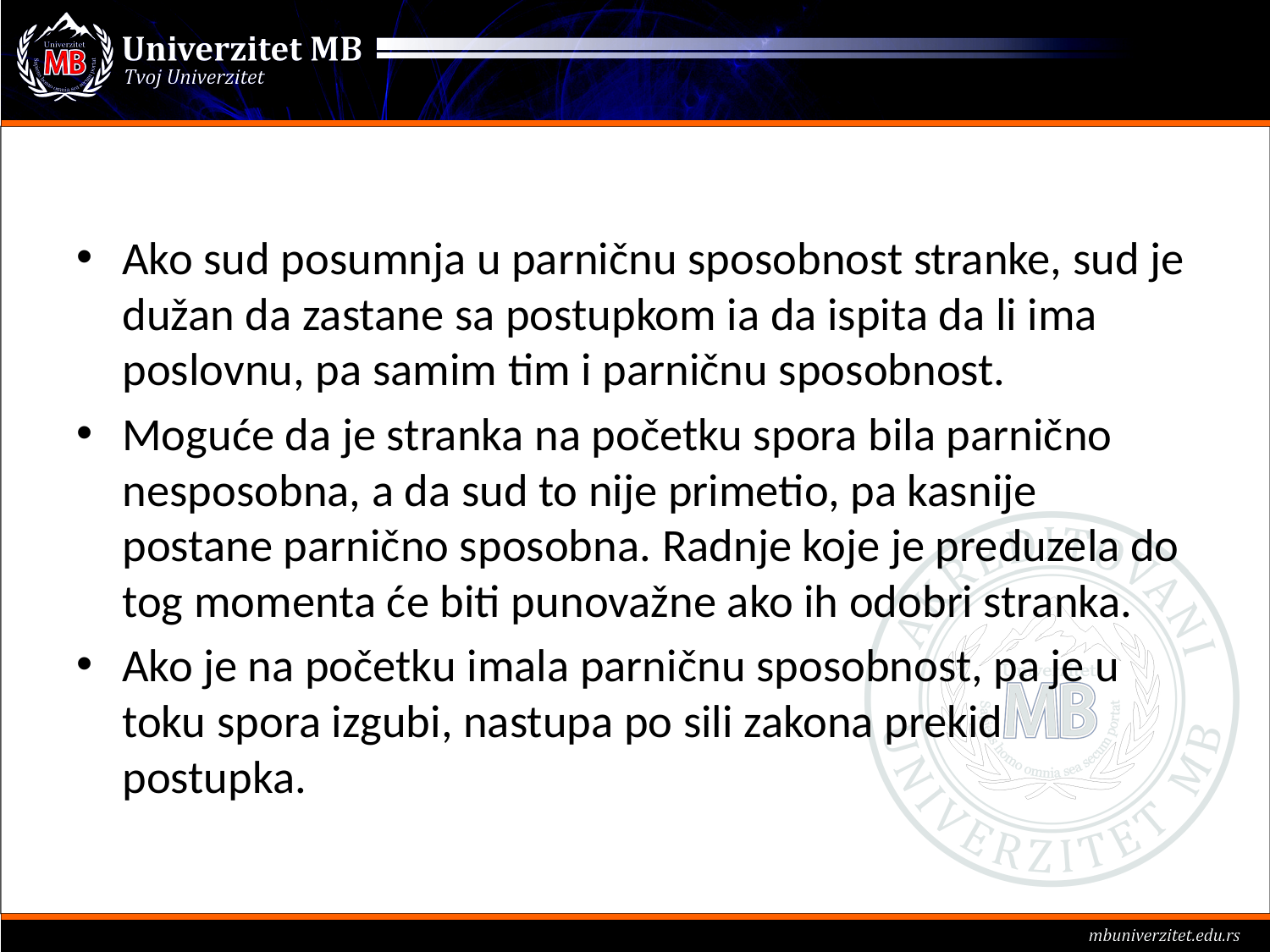

#
Ako sud posumnja u parničnu sposobnost stranke, sud je dužan da zastane sa postupkom ia da ispita da li ima poslovnu, pa samim tim i parničnu sposobnost.
Moguće da je stranka na početku spora bila parnično nesposobna, a da sud to nije primetio, pa kasnije postane parnično sposobna. Radnje koje je preduzela do tog momenta će biti punovažne ako ih odobri stranka.
Ako je na početku imala parničnu sposobnost, pa je u toku spora izgubi, nastupa po sili zakona prekid postupka.